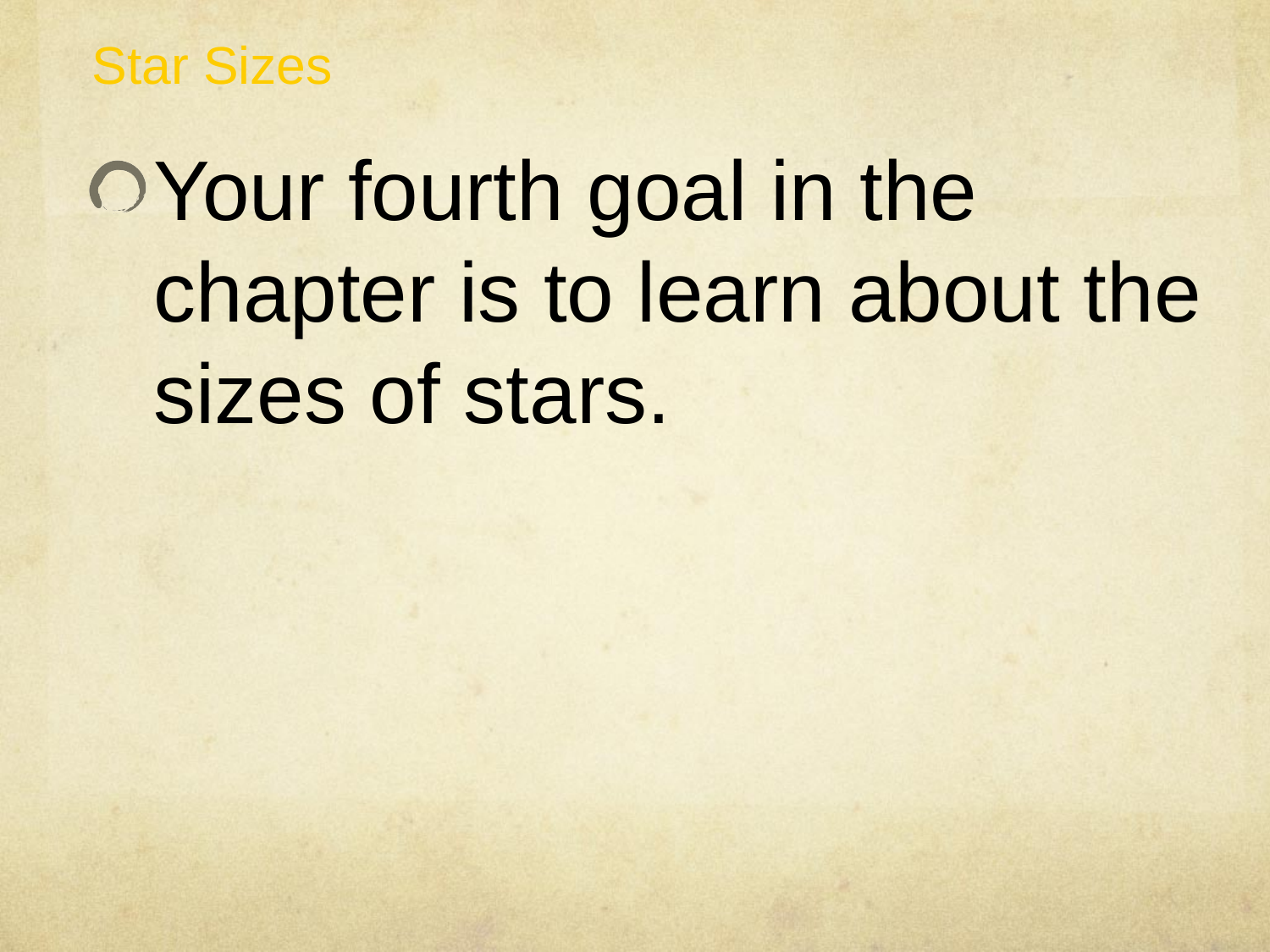

Star Sizes
Your fourth goal in the chapter is to learn about the sizes of stars.